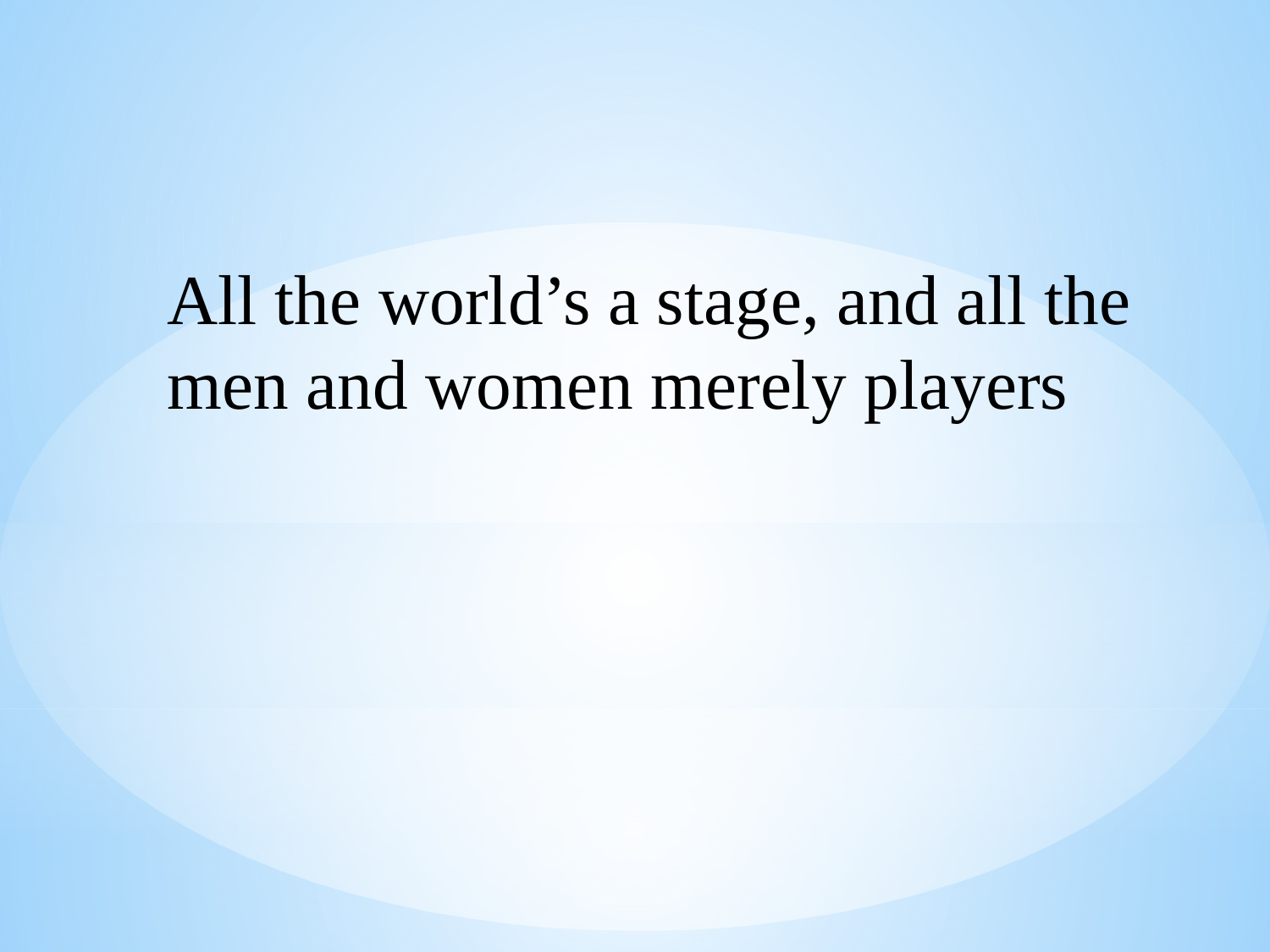

All the world’s a stage, and all the men and women merely players